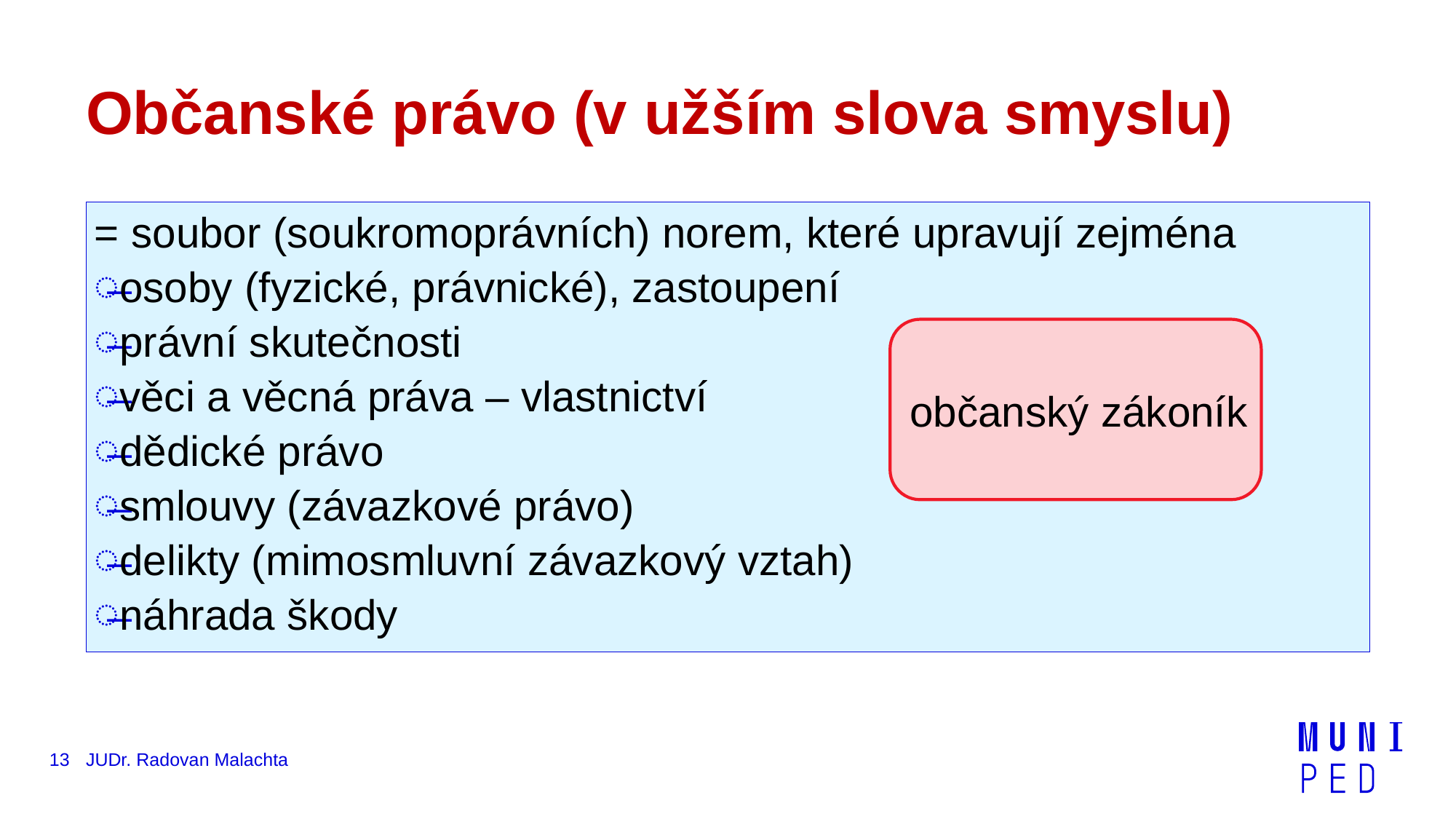

# Občanské právo (v užším slova smyslu)
= soubor (soukromoprávních) norem, které upravují zejména
osoby (fyzické, právnické), zastoupení
právní skutečnosti
věci a věcná práva – vlastnictví
dědické právo
smlouvy (závazkové právo)
delikty (mimosmluvní závazkový vztah)
náhrada škody

občanský zákoník

13
JUDr. Radovan Malachta